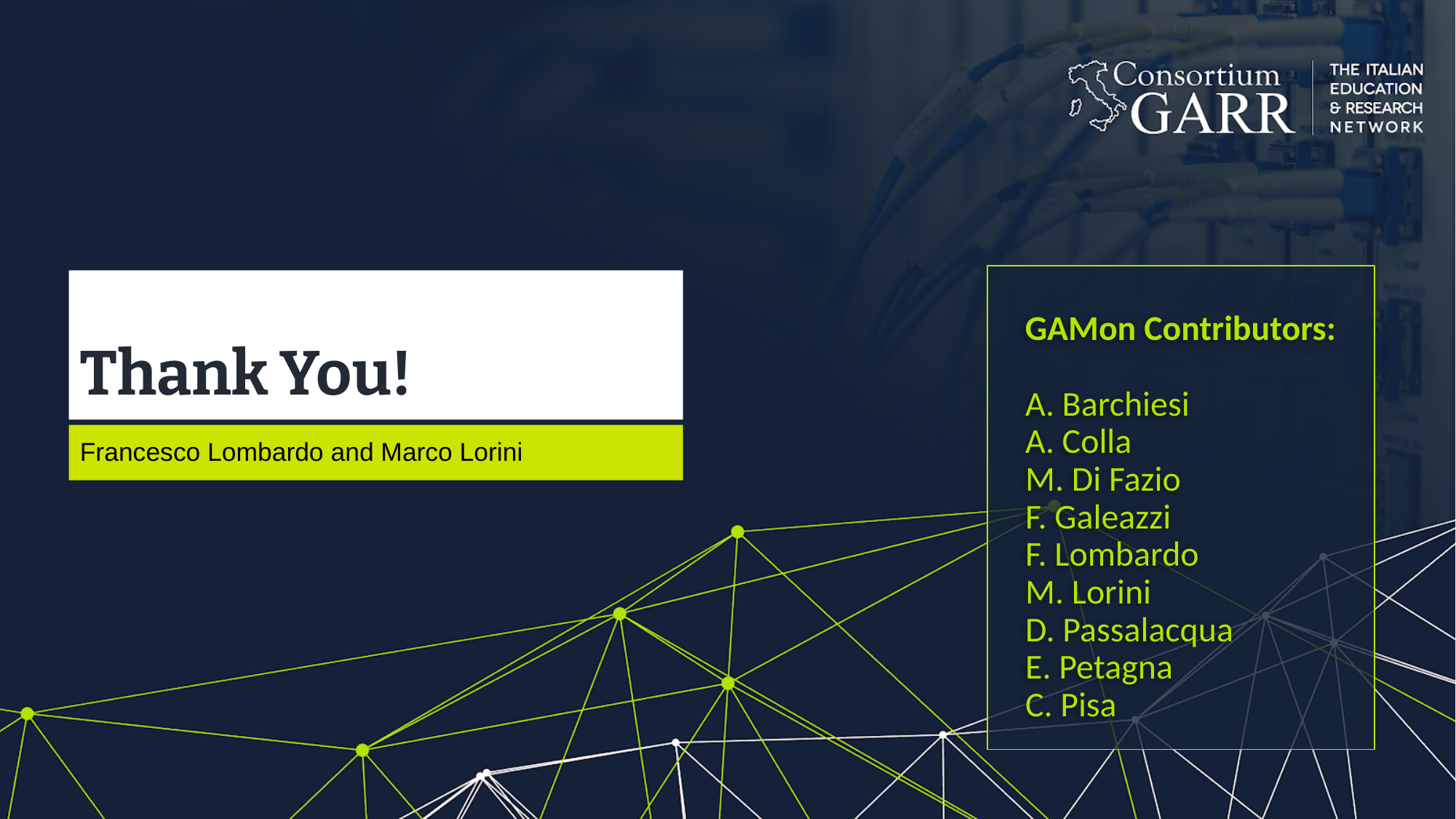

GAMon Contributors:

   A. Barchiesi
   A. Colla
   M. Di Fazio
   F. Galeazzi
   F. Lombardo
   M. Lorini
   D. Passalacqua
   E. Petagna
   C. Pisa

# Thank You!
Francesco Lombardo and Marco Lorini